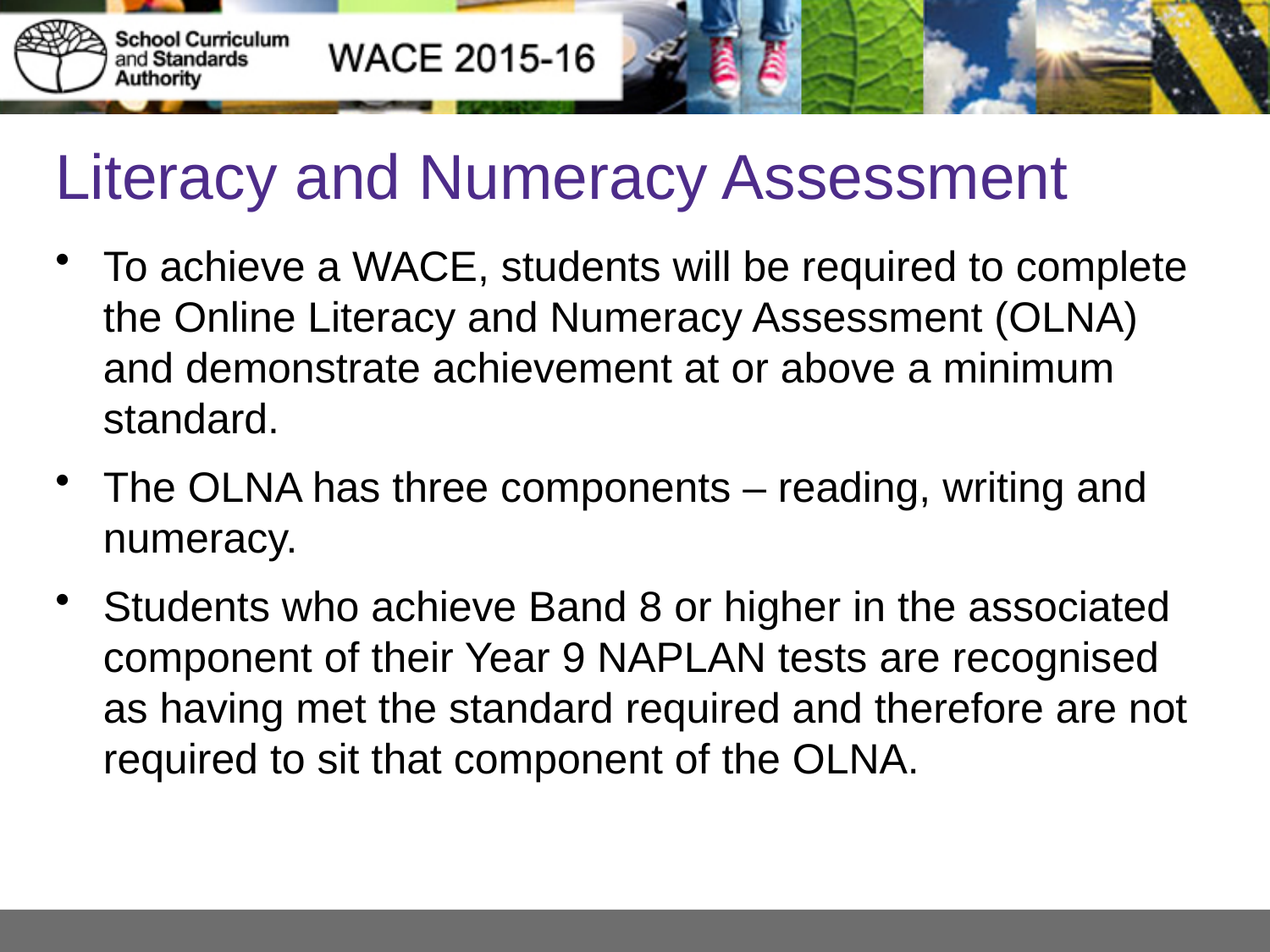

# Literacy and Numeracy Assessment

To achieve a WACE, students will be required to complete the Online Literacy and Numeracy Assessment (OLNA) and demonstrate achievement at or above a minimum standard.
The OLNA has three components – reading, writing and numeracy.
Students who achieve Band 8 or higher in the associated component of their Year 9 NAPLAN tests are recognised as having met the standard required and therefore are not required to sit that component of the OLNA.